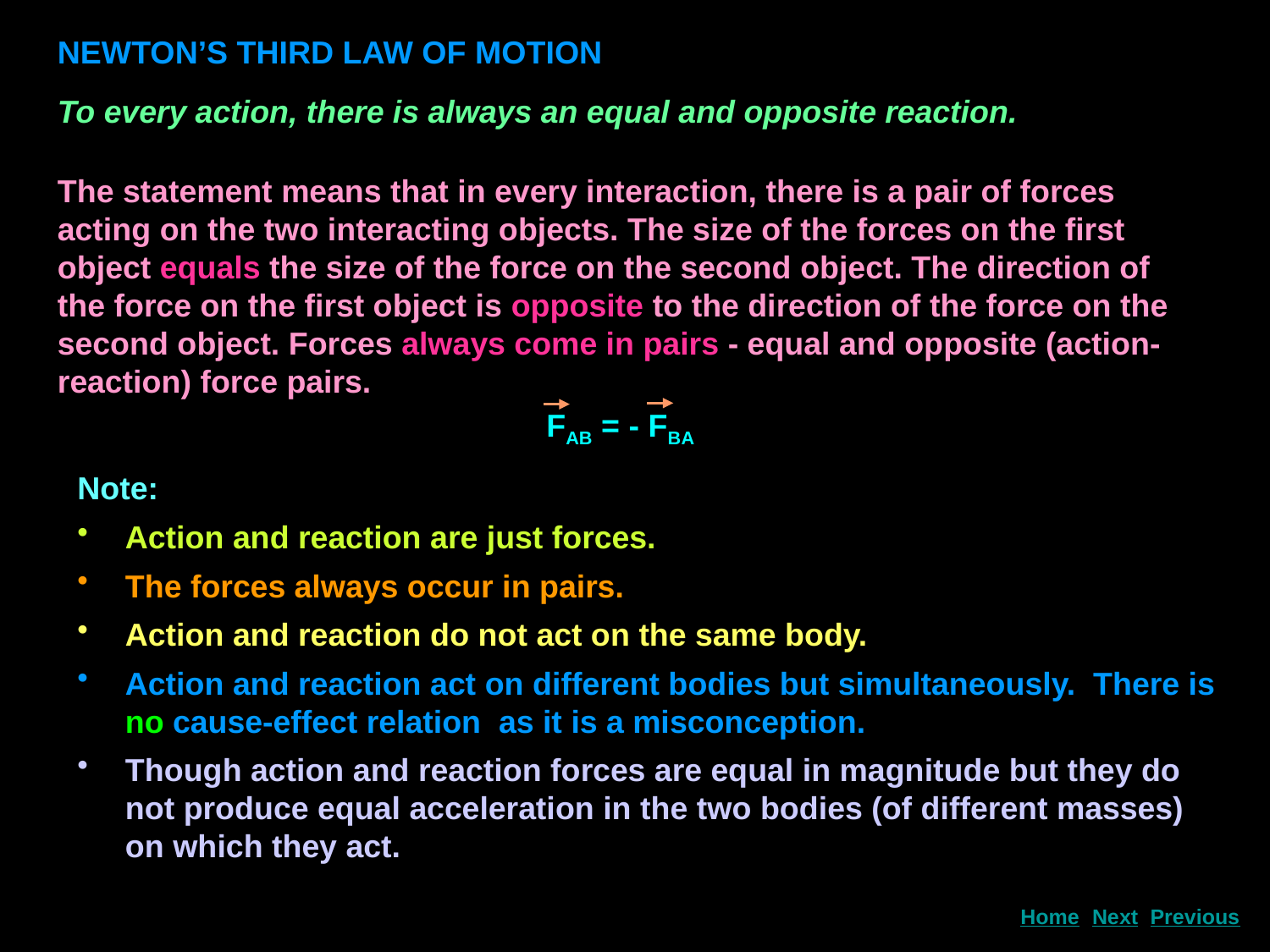

NEWTON’S THIRD LAW OF MOTION
To every action, there is always an equal and opposite reaction.
The statement means that in every interaction, there is a pair of forces acting on the two interacting objects. The size of the forces on the first object equals the size of the force on the second object. The direction of the force on the first object is opposite to the direction of the force on the second object. Forces always come in pairs - equal and opposite (action-reaction) force pairs.
FAB = - FBA
Note:
Action and reaction are just forces.
The forces always occur in pairs.
Action and reaction do not act on the same body.
Action and reaction act on different bodies but simultaneously.  There is no cause-effect relation  as it is a misconception.
Though action and reaction forces are equal in magnitude but they do not produce equal acceleration in the two bodies (of different masses) on which they act.
Next
Home
Previous